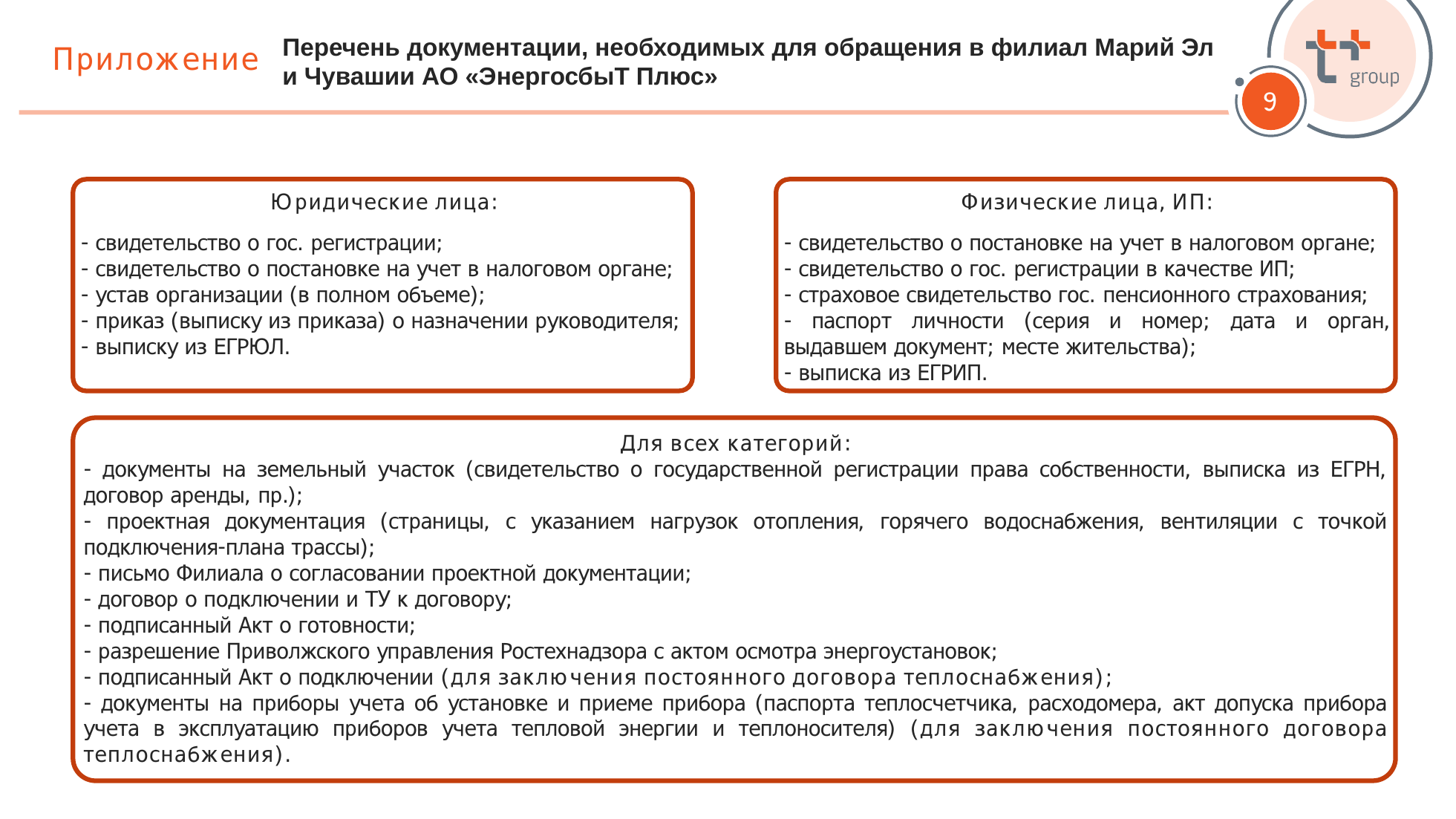

Перечень документации, необходимых для обращения в филиал Марий Эл и Чувашии АО «ЭнергосбыТ Плюс»
Приложение
Юридические лица:

- свидетельство о гос. регистрации;
- свидетельство о постановке на учет в налоговом органе;
- устав организации (в полном объеме);
- приказ (выписку из приказа) о назначении руководителя;
- выписку из ЕГРЮЛ.
Физические лица, ИП:

- свидетельство о постановке на учет в налоговом органе;
- свидетельство о гос. регистрации в качестве ИП;
- страховое свидетельство гос. пенсионного страхования;
- паспорт личности (серия и номер; дата и орган, выдавшем документ; месте жительства);
- выписка из ЕГРИП.
Для всех категорий:
- документы на земельный участок (свидетельство о государственной регистрации права собственности, выписка из ЕГРН, договор аренды, пр.);
- проектная документация (страницы, с указанием нагрузок отопления, горячего водоснабжения, вентиляции с точкой подключения-плана трассы);
- письмо Филиала о согласовании проектной документации;
- договор о подключении и ТУ к договору;
- подписанный Акт о готовности;
- разрешение Приволжского управления Ростехнадзора с актом осмотра энергоустановок;
- подписанный Акт о подключении (для заключения постоянного договора теплоснабжения);
- документы на приборы учета об установке и приеме прибора (паспорта теплосчетчика, расходомера, акт допуска прибора учета в эксплуатацию приборов учета тепловой энергии и теплоносителя) (для заключения постоянного договора теплоснабжения).